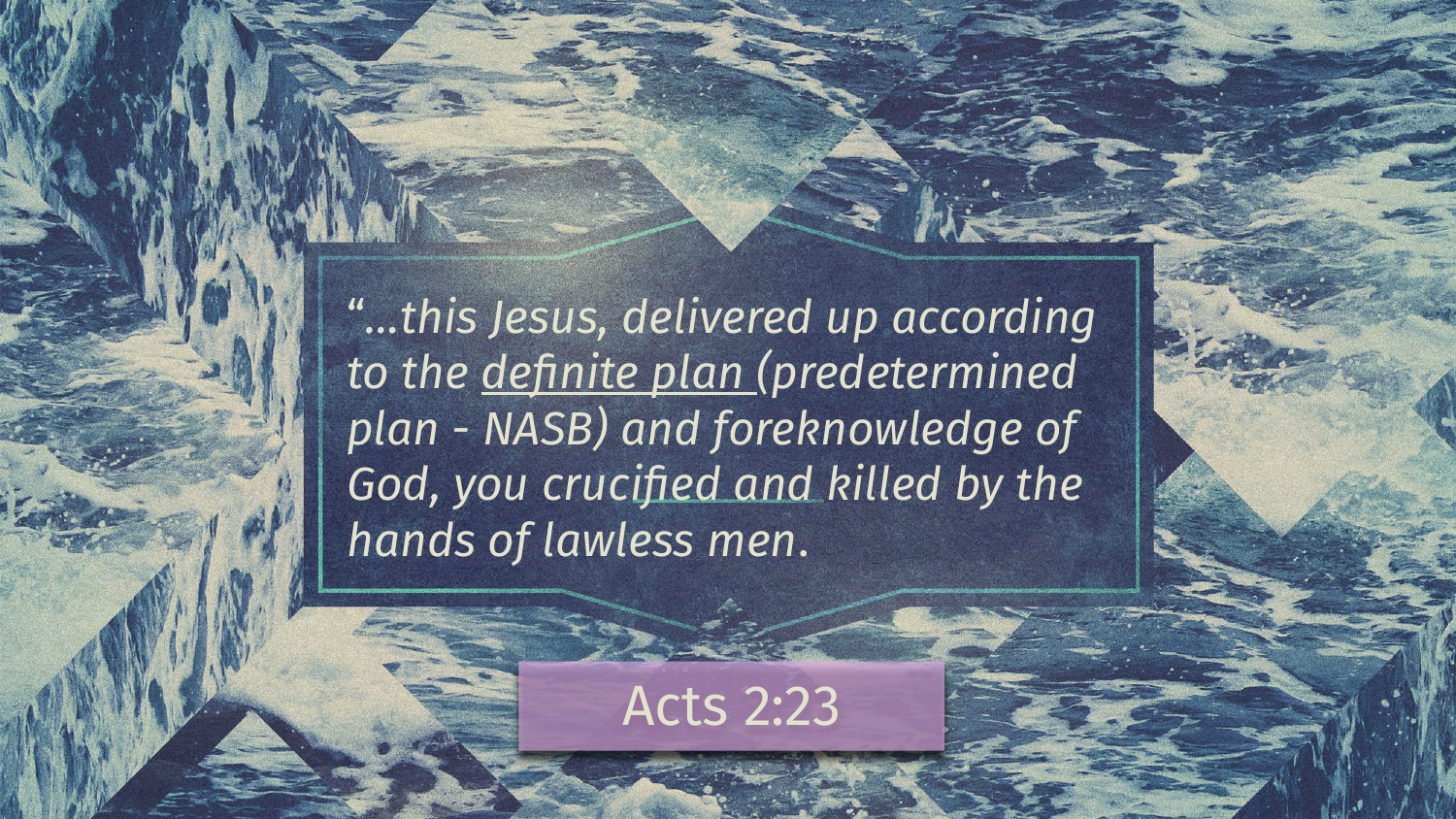

“…this Jesus, delivered up according to the definite plan (predetermined plan - NASB) and foreknowledge of God, you crucified and killed by the hands of lawless men.
Acts 2:23